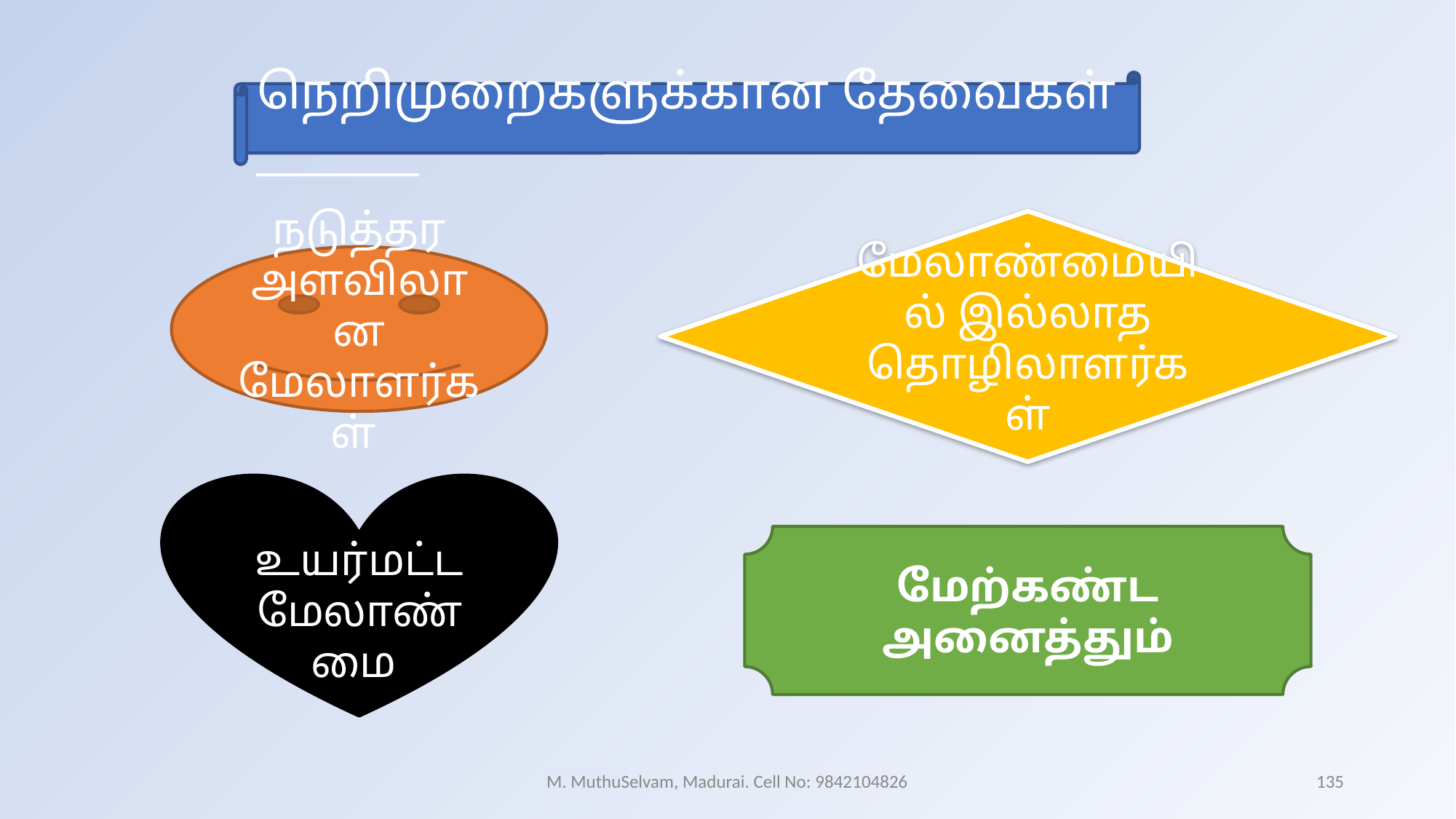

நெறிமுறைகளுக்கான தேவைகள் ______
மேலாண்மையில் இல்லாத தொழிலாளர்கள்
நடுத்தர அளவிலான மேலாளர்கள்

உயர்மட்ட மேலாண்மை
மேற்கண்ட அனைத்தும்
M. MuthuSelvam, Madurai. Cell No: 9842104826
135